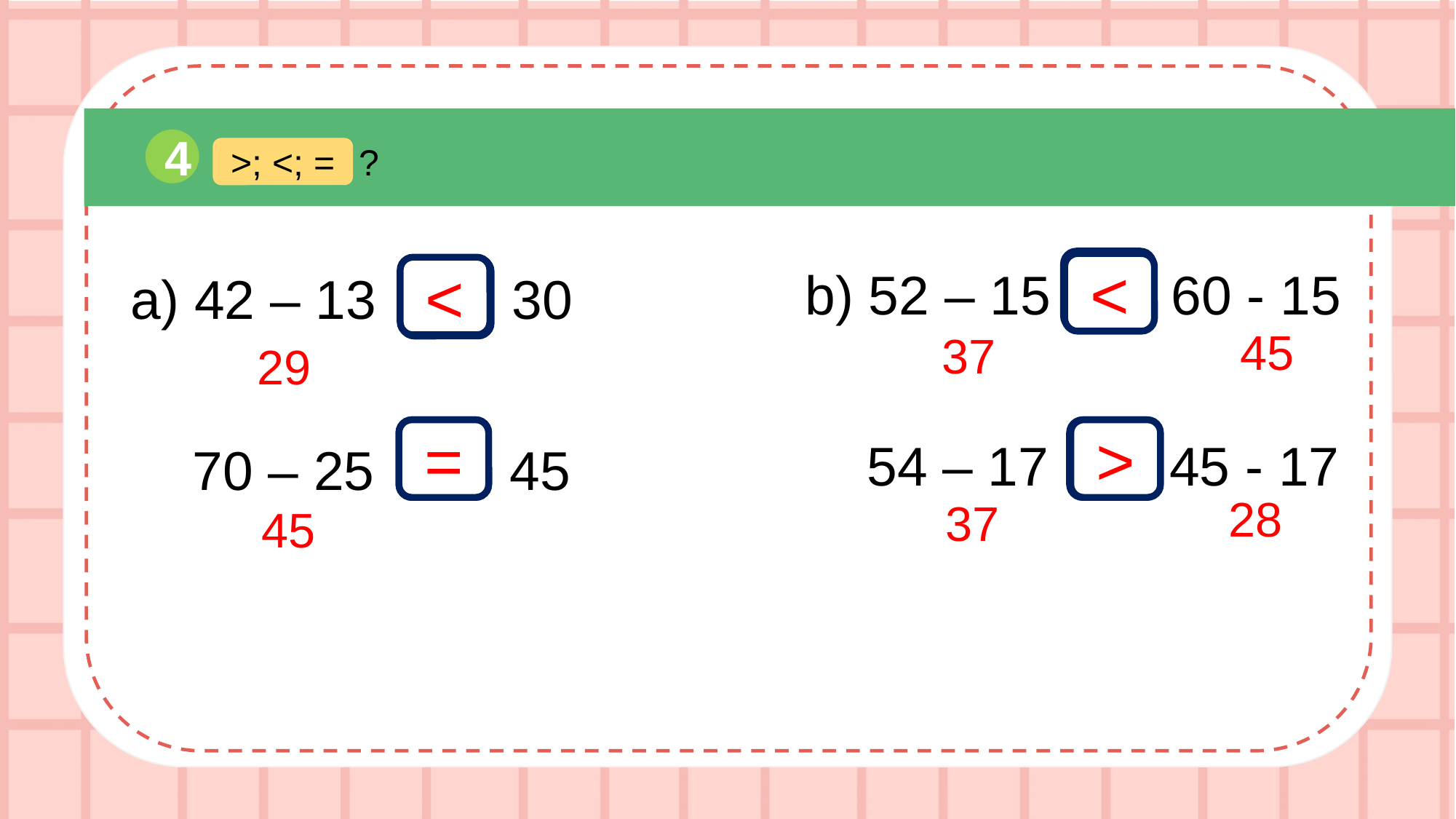

4
>; <; =

?
?
<
b) 52 – 15        60 - 15
<
?
a) 42 – 13         30
45
37
29
?
=
?
>
54 – 17        45 - 17
70 – 25         45
28
37
45